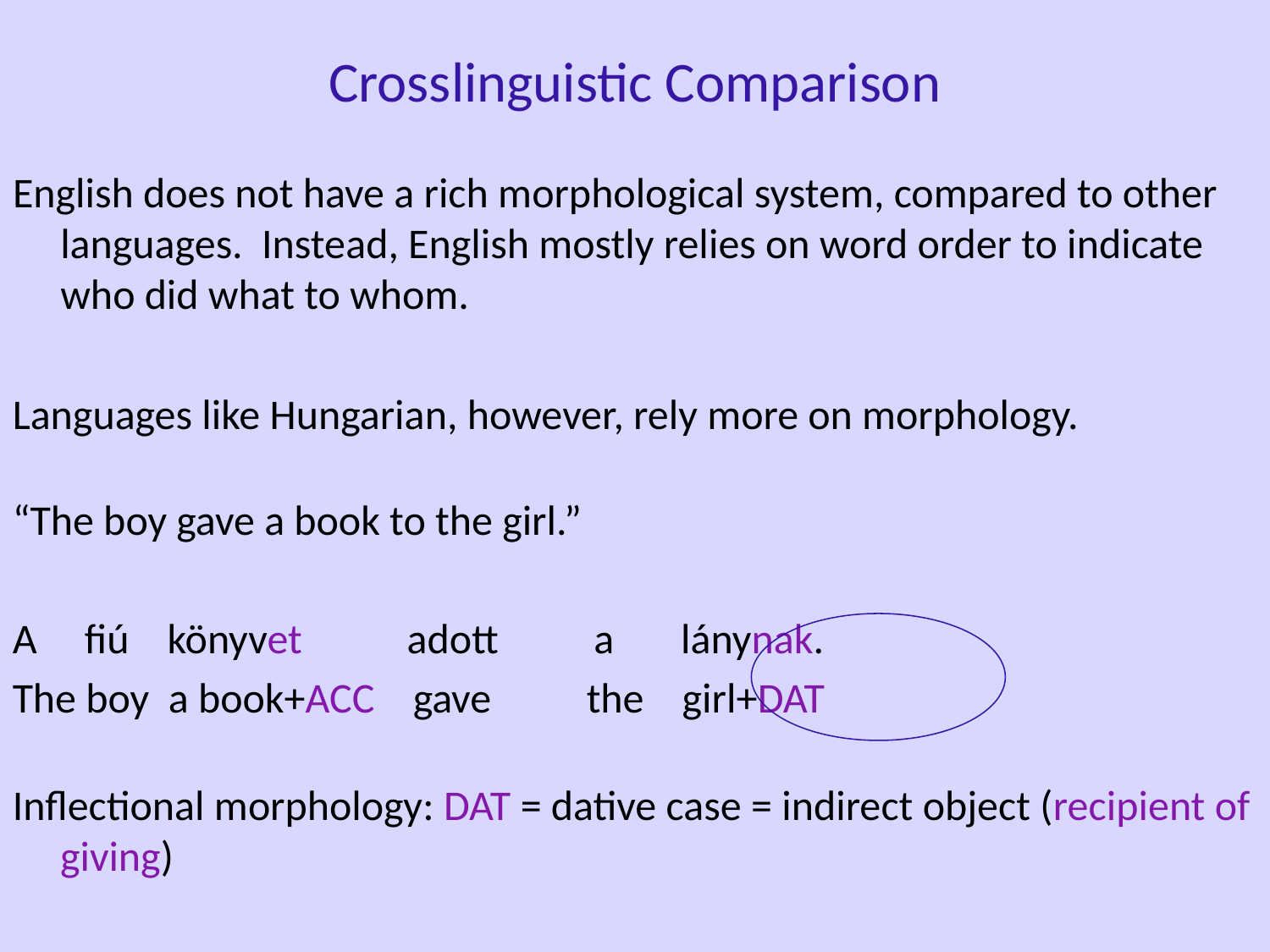

Crosslinguistic Comparison
English does not have a rich morphological system, compared to other languages.  Instead, English mostly relies on word order to indicate who did what to whom.
Languages like Hungarian, however, rely more on morphology.
“The boy gave a book to the girl.”

A     fiú    könyvet           adott          a       lánynak.
The boy  a book+ACC    gave          the    girl+DAT

Inflectional morphology: DAT = dative case = indirect object (recipient of giving)